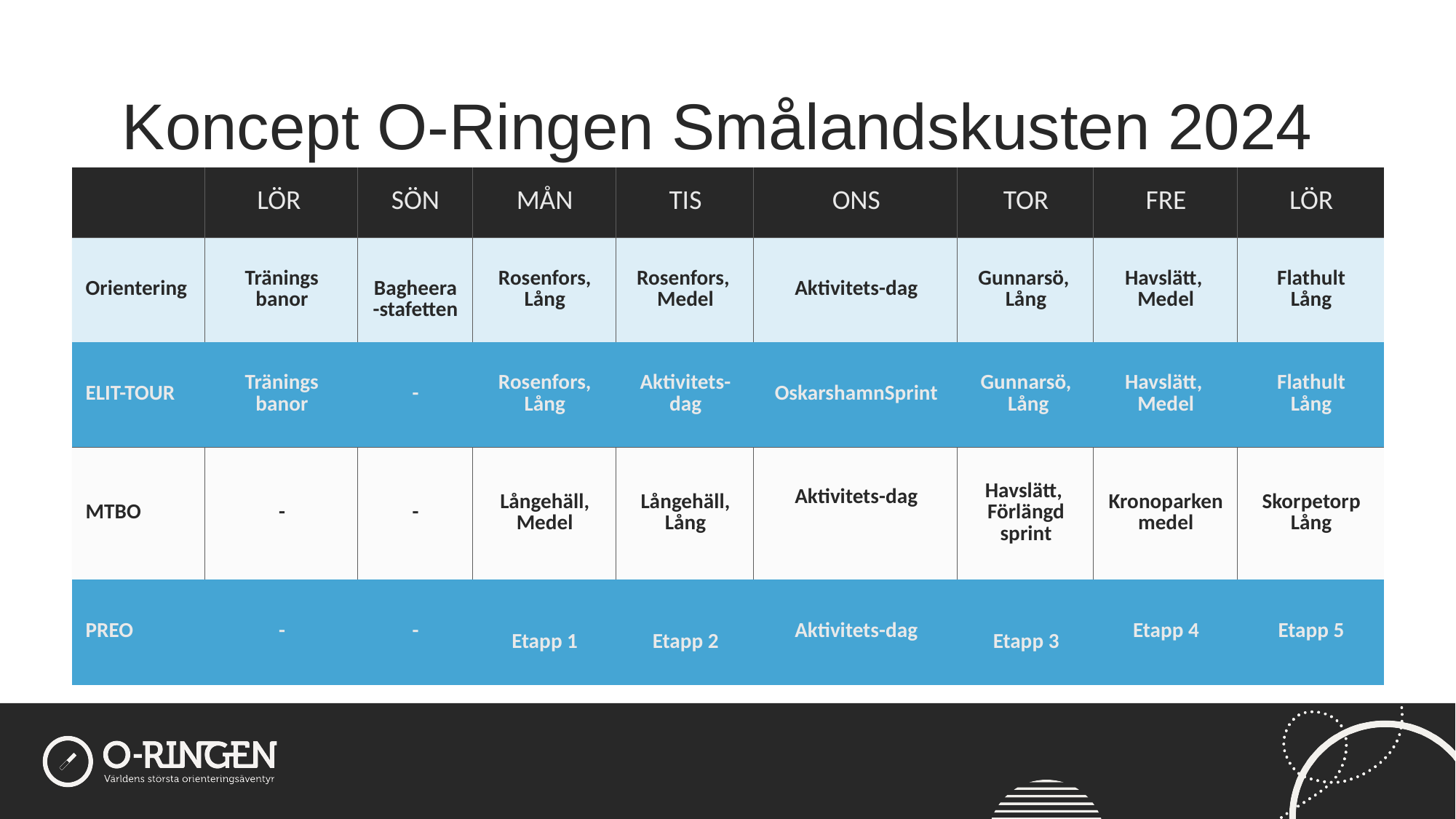

# Koncept O-Ringen Smålandskusten 2024
| ​ | LÖR ​ | SÖN​ | MÅN​ | TIS​ | ONS​ | TOR​ | FRE​ | LÖR​ |
| --- | --- | --- | --- | --- | --- | --- | --- | --- |
| Orientering | Tränings banor | ​Bagheera-stafetten​ | Rosenfors,​ Lång | Rosenfors,  Medel​ | Aktivitets-dag​ | Gunnarsö,  Lång​ | Havslätt,  Medel | Flathult​ Lång​ |
| ELIT-TOUR​ | Tränings banor | - | Rosenfors, Lång | Aktivitets-dag​ | OskarshamnSprint​ | Gunnarsö,  Lång​ | Havslätt,  Medel | Flathult​ Lång​ |
| MTBO​ | -​ | -​ | Långehäll,​ Medel​ ​ | Långehäll, Lång | Aktivitets-dag​ | Havslätt,  Förlängd sprint​ | Kronoparken medel | Skorpetorp Lång​ |
| PREO​ | -​ | ​- | Etapp 1​ | Etapp 2​ | Aktivitets-dag​ | Etapp 3​ | Etapp 4​ | Etapp 5​ |
​